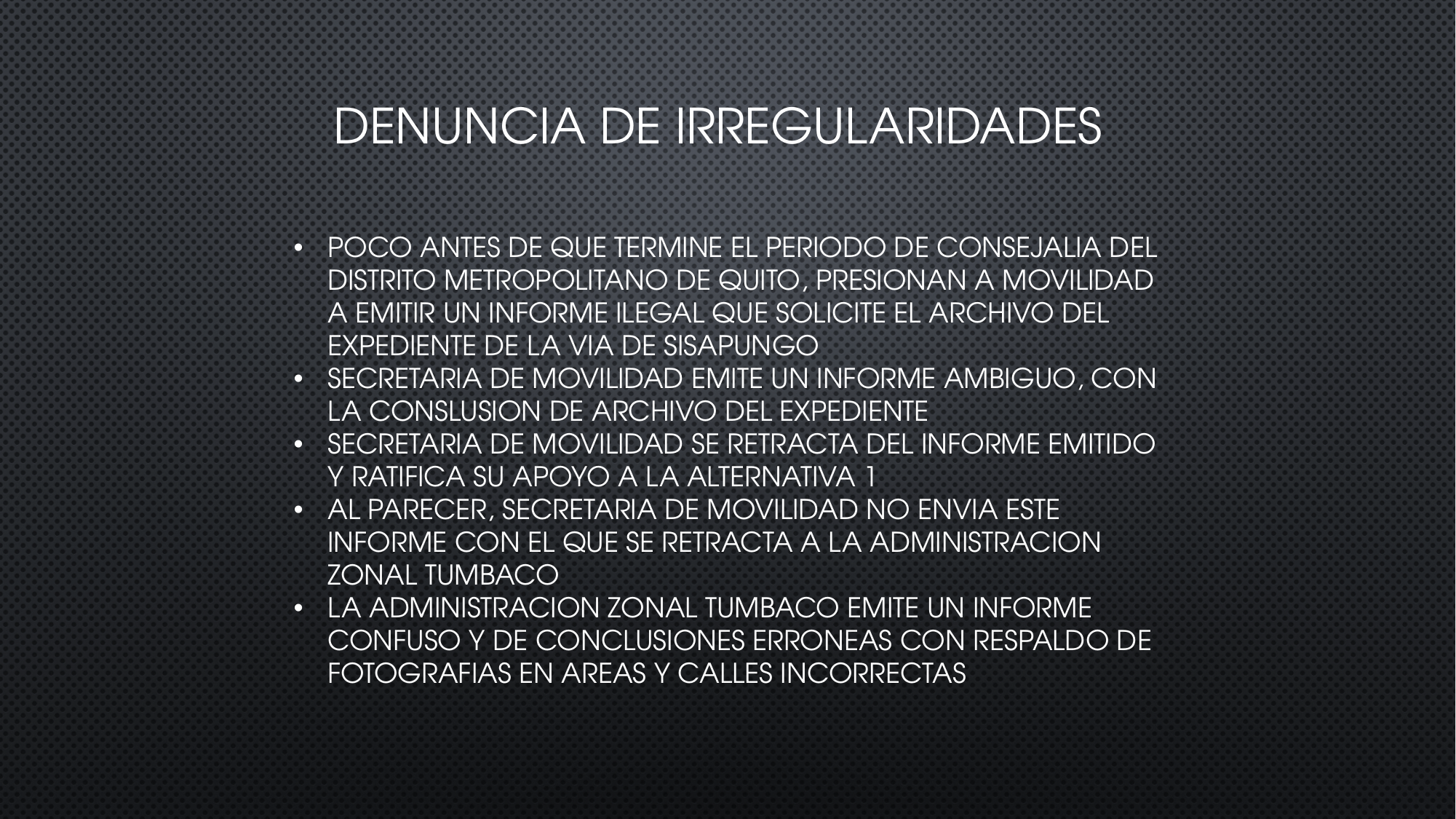

DENUNCIA DE IRREGULARIDADES
POCO ANTES DE QUE TERMINE EL PERIODO DE CONSEJALIA DEL DISTRITO METROPOLITANO DE QUITO, PRESIONAN A MOVILIDAD A EMITIR UN INFORME ILEGAL QUE SOLICITE EL ARCHIVO DEL EXPEDIENTE DE LA VIA DE SISAPUNGO
SECRETARIA DE MOVILIDAD EMITE UN INFORME AMBIGUO, CON LA CONSLUSION DE ARCHIVO DEL EXPEDIENTE
SECRETARIA DE MOVILIDAD SE RETRACTA DEL INFORME EMITIDO Y RATIFICA SU APOYO A LA ALTERNATIVA 1
AL PARECER, SECRETARIA DE MOVILIDAD NO ENVIA ESTE INFORME CON EL QUE SE RETRACTA A LA ADMINISTRACION ZONAL TUMBACO
LA ADMINISTRACION ZONAL TUMBACO EMITE UN INFORME CONFUSO Y DE CONCLUSIONES ERRONEAS CON RESPALDO DE FOTOGRAFIAS EN AREAS Y CALLES INCORRECTAS